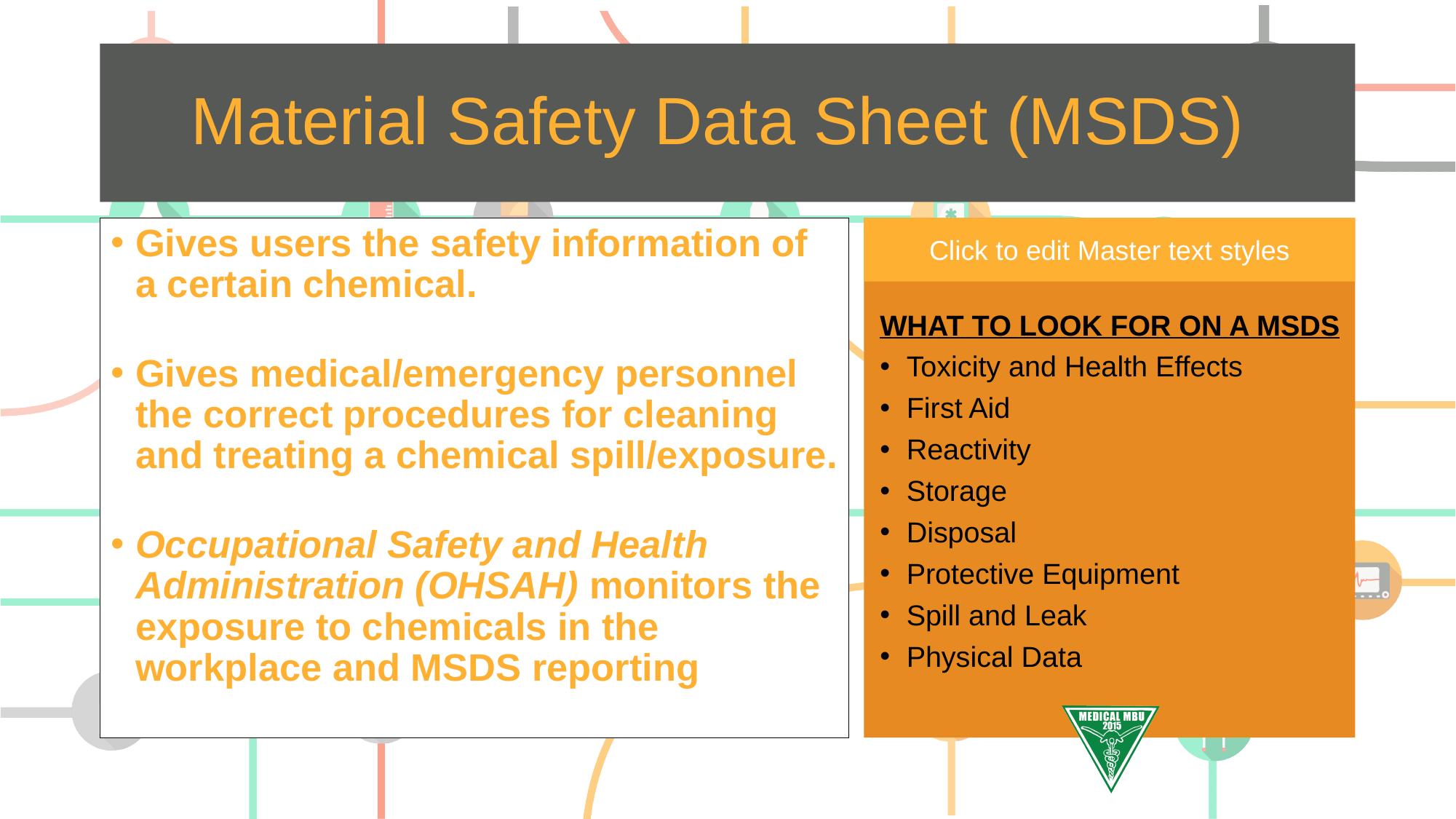

# Material Safety Data Sheet (MSDS)
Gives users the safety information of a certain chemical.

Gives medical/emergency personnel the correct procedures for cleaning and treating a chemical spill/exposure.

Occupational Safety and Health Administration (OHSAH) monitors the exposure to chemicals in the workplace and MSDS reporting
WHAT TO LOOK FOR ON A MSDS
Toxicity and Health Effects
First Aid
Reactivity
Storage
Disposal
Protective Equipment
Spill and Leak
Physical Data